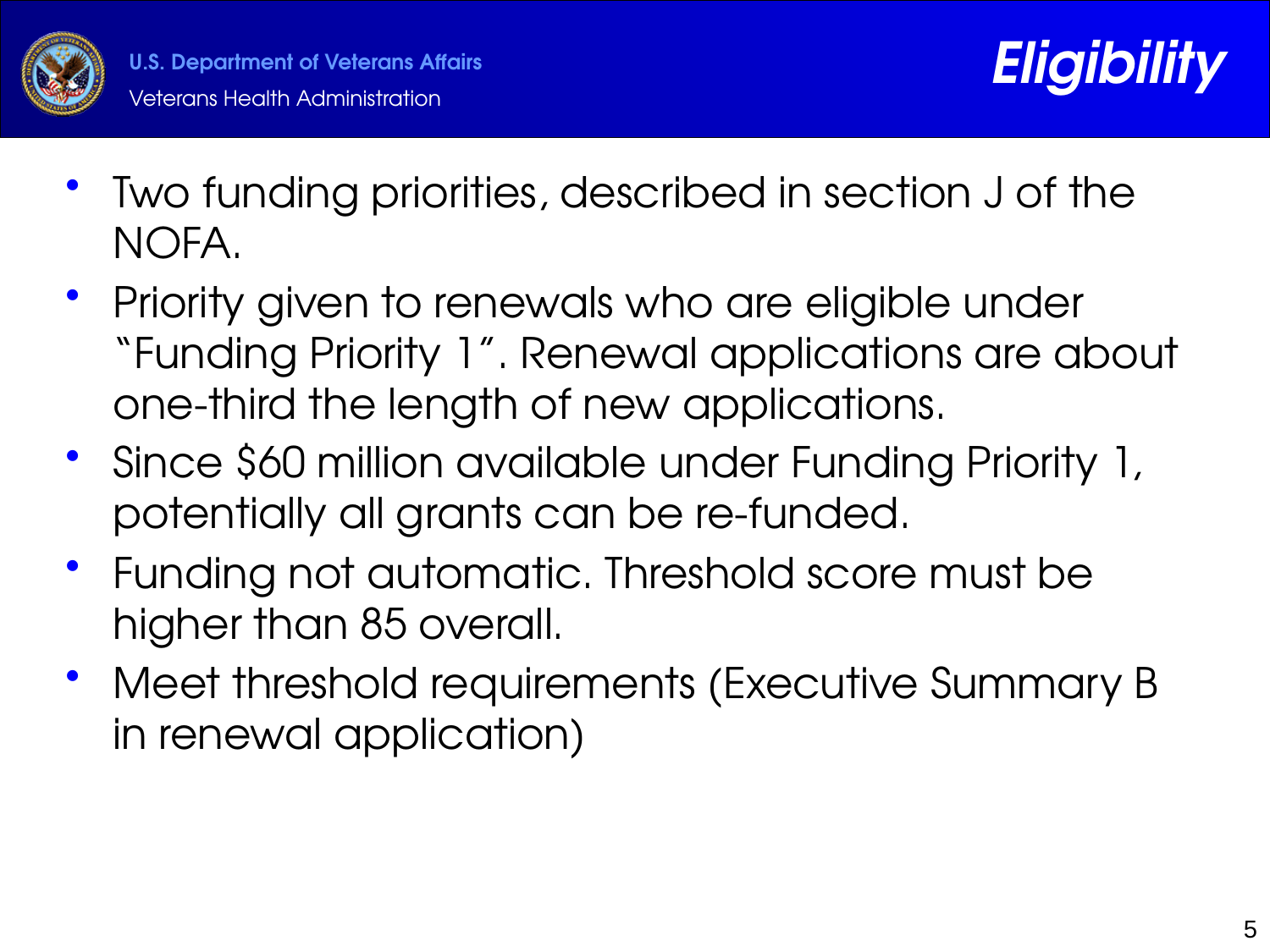

Eligibility
# Two funding priorities, described in section J of the NOFA.
Priority given to renewals who are eligible under “Funding Priority 1”. Renewal applications are about one-third the length of new applications.
Since $60 million available under Funding Priority 1, potentially all grants can be re-funded.
Funding not automatic. Threshold score must be higher than 85 overall.
Meet threshold requirements (Executive Summary B in renewal application)
5